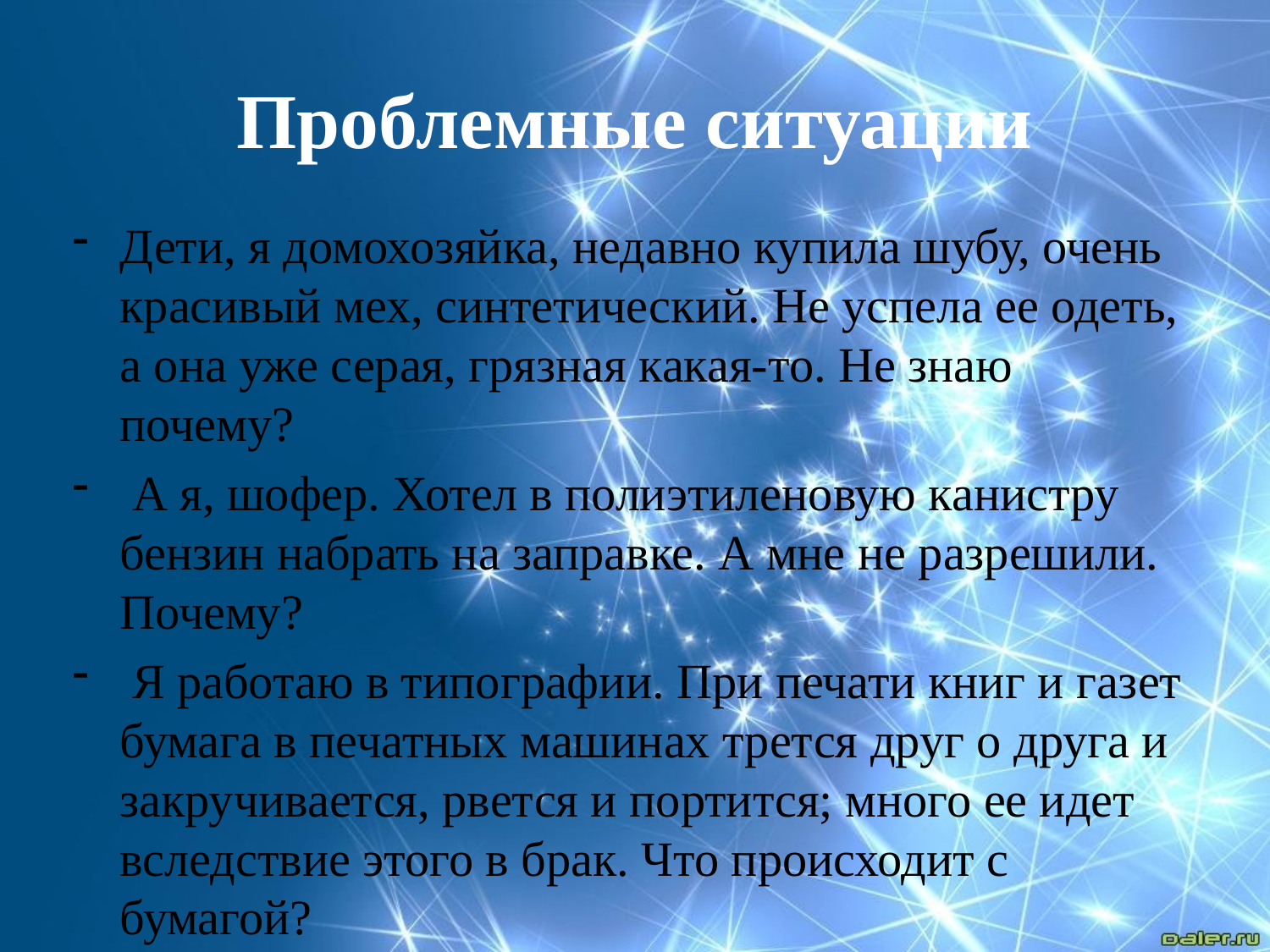

# Проблемные ситуации
Дети, я домохозяйка, недавно купила шубу, очень красивый мех, синтетический. Не успела ее одеть, а она уже серая, грязная какая-то. Не знаю почему?
 А я, шофер. Хотел в полиэтиленовую канистру бензин набрать на заправке. А мне не разрешили. Почему?
 Я работаю в типографии. При печати книг и газет бумага в печатных машинах трется друг о друга и закручивается, рвется и портится; много ее идет вследствие этого в брак. Что происходит с бумагой?